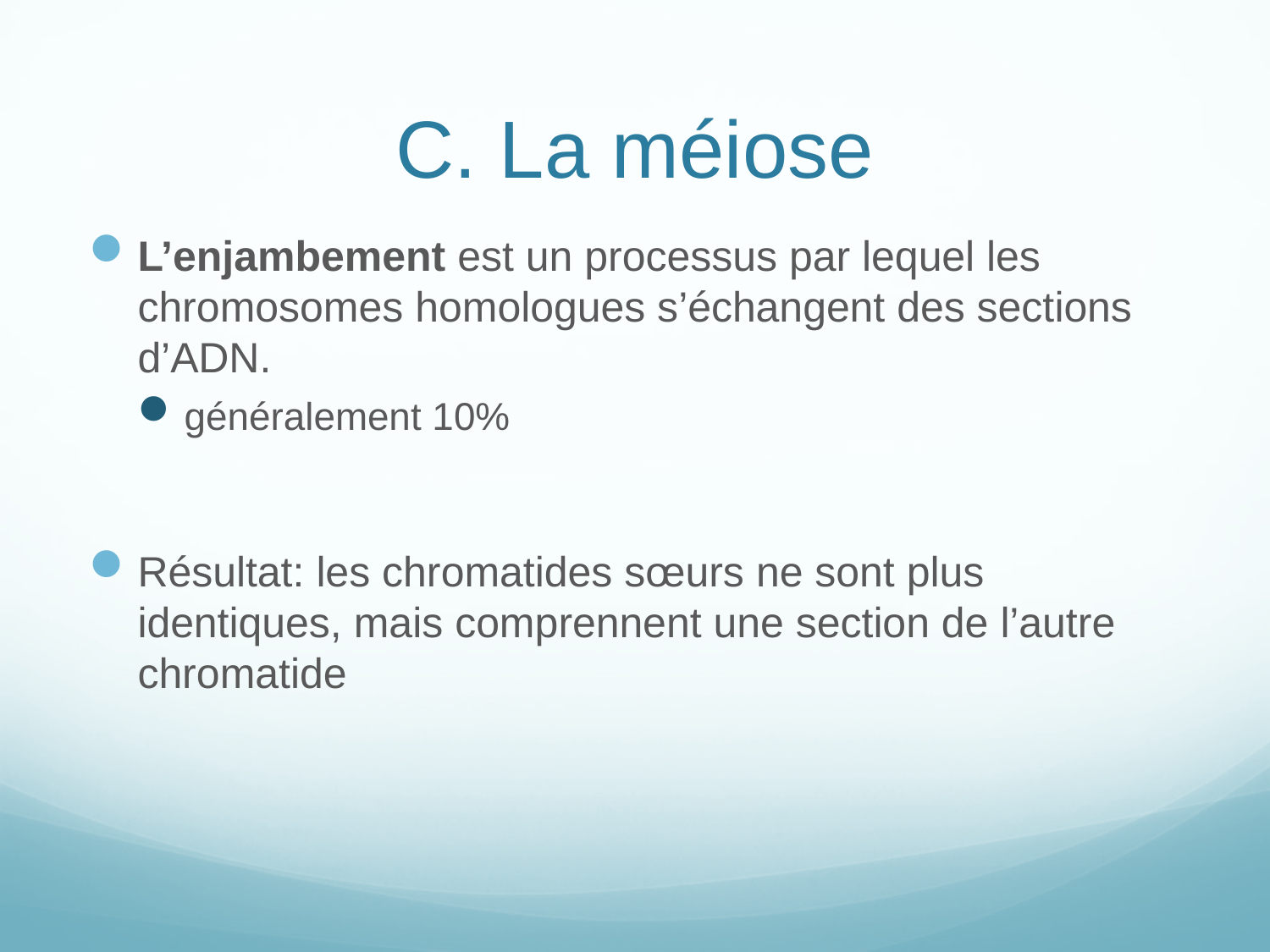

# C. La méiose
L’enjambement est un processus par lequel les chromosomes homologues s’échangent des sections d’ADN.
généralement 10%

Résultat: les chromatides sœurs ne sont plus identiques, mais comprennent une section de l’autre chromatide